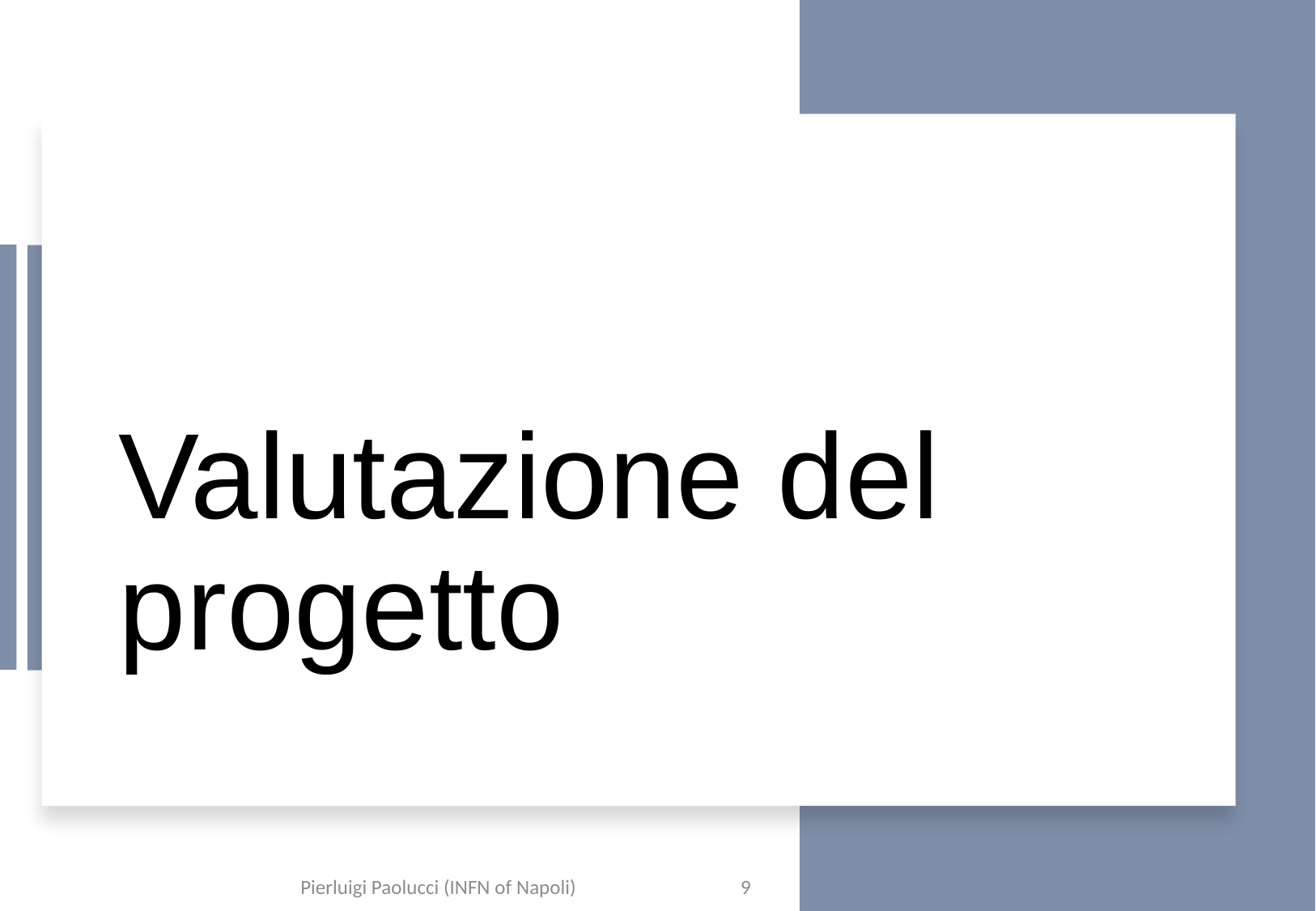

# Valutazione del progetto

Pierluigi Paolucci (INFN of Napoli)
9